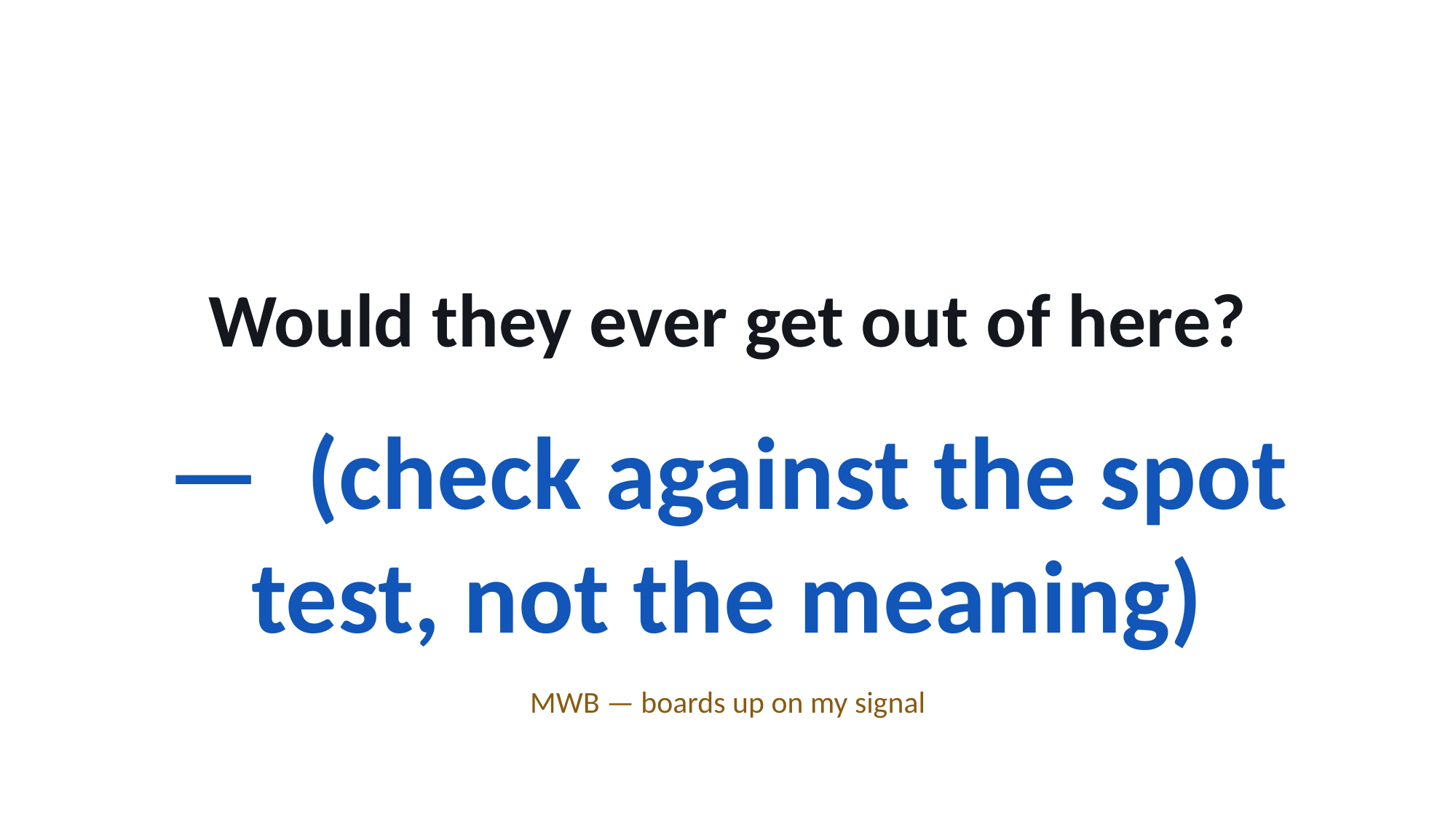

Would they ever get out of here?
—  (check against the spot test, not the meaning)
MWB — boards up on my signal